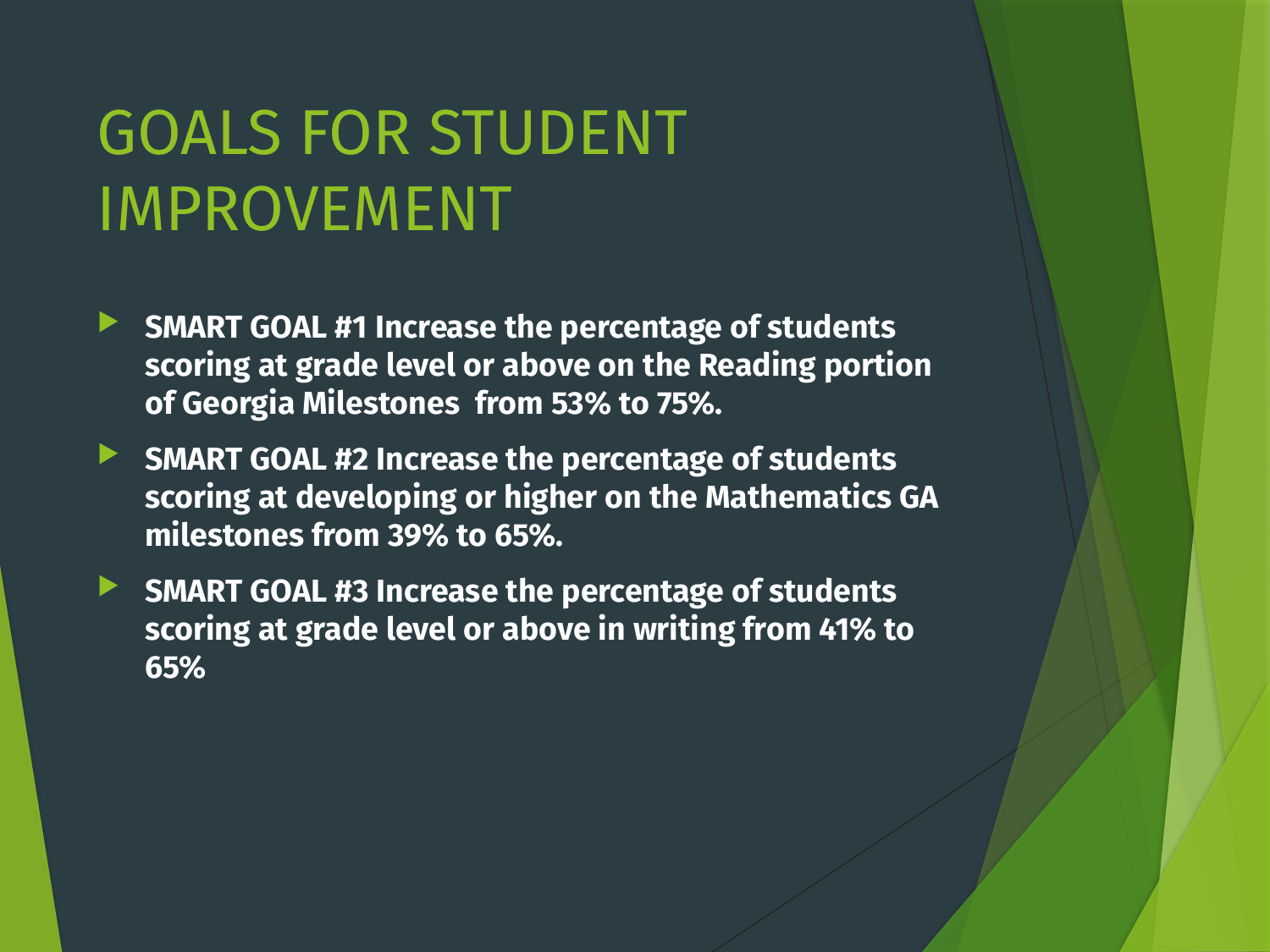

# GOALS FOR STUDENT IMPROVEMENT
SMART GOAL #1 Increase the percentage of students scoring at grade level or above on the Reading portion of Georgia Milestones  from 53% to 75%.
SMART GOAL #2 Increase the percentage of students scoring at developing or higher on the Mathematics GA milestones from 39% to 65%.
SMART GOAL #3 Increase the percentage of students scoring at grade level or above in writing from 41% to 65%